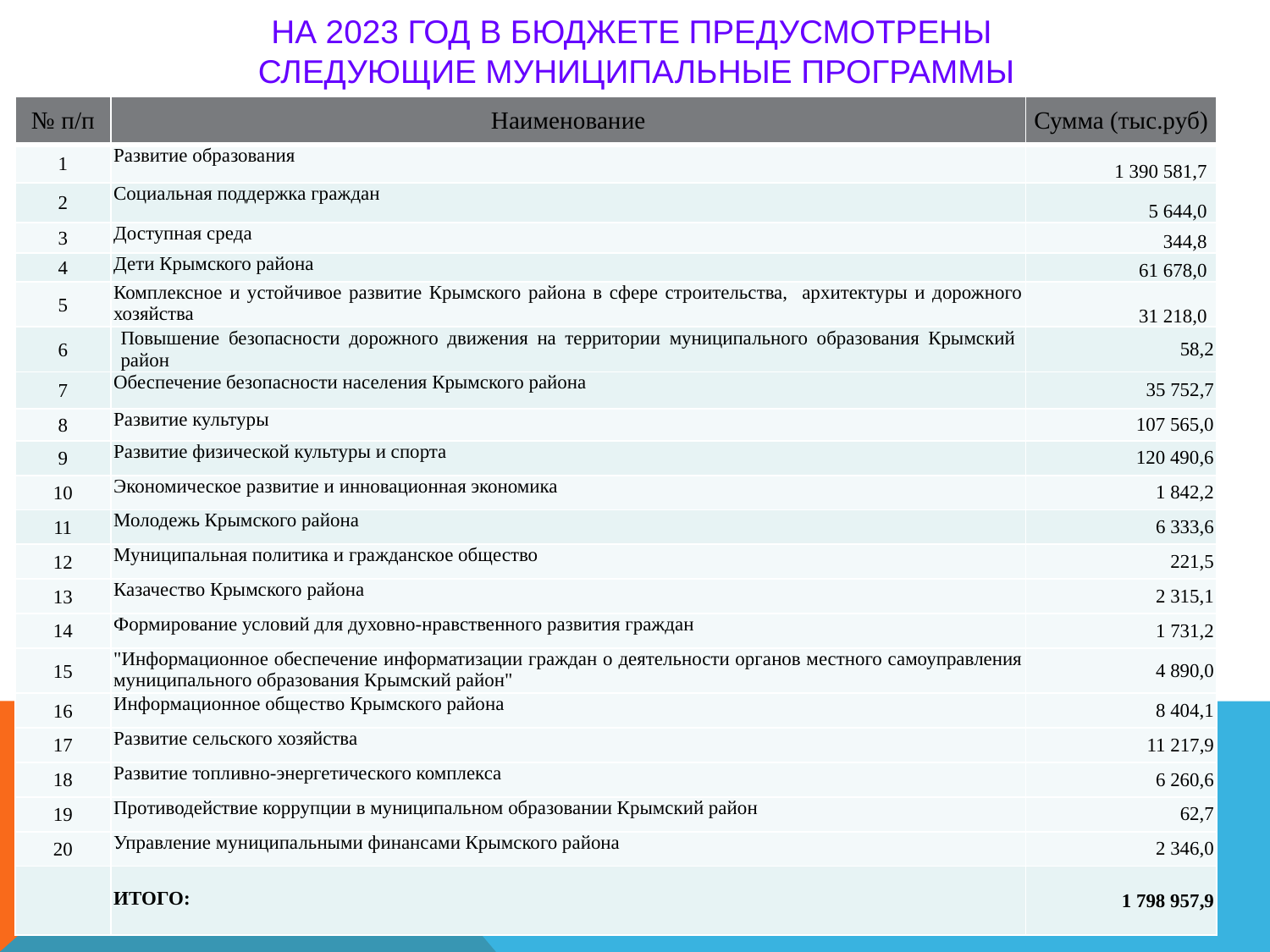

# На 2023 год в бюджете предусмотрены следующие муниципальные программы
| № п/п | Наименование | Сумма (тыс.руб) |
| --- | --- | --- |
| 1 | Развитие образования | 1 390 581,7 |
| 2 | Социальная поддержка граждан | 5 644,0 |
| 3 | Доступная среда | 344,8 |
| 4 | Дети Крымского района | 61 678,0 |
| 5 | Комплексное и устойчивое развитие Крымского района в сфере строительства, архитектуры и дорожного хозяйства | 31 218,0 |
| 6 | Повышение безопасности дорожного движения на территории муниципального образования Крымский район | 58,2 |
| 7 | Обеспечение безопасности населения Крымского района | 35 752,7 |
| 8 | Развитие культуры | 107 565,0 |
| 9 | Развитие физической культуры и спорта | 120 490,6 |
| 10 | Экономическое развитие и инновационная экономика | 1 842,2 |
| 11 | Молодежь Крымского района | 6 333,6 |
| 12 | Муниципальная политика и гражданское общество | 221,5 |
| 13 | Казачество Крымского района | 2 315,1 |
| 14 | Формирование условий для духовно-нравственного развития граждан | 1 731,2 |
| 15 | "Информационное обеспечение информатизации граждан о деятельности органов местного самоуправления муниципального образования Крымский район" | 4 890,0 |
| 16 | Информационное общество Крымского района | 8 404,1 |
| 17 | Развитие сельского хозяйства | 11 217,9 |
| 18 | Развитие топливно-энергетического комплекса | 6 260,6 |
| 19 | Противодействие коррупции в муниципальном образовании Крымский район | 62,7 |
| 20 | Управление муниципальными финансами Крымского района | 2 346,0 |
|  | ИТОГО: | 1 798 957,9 |